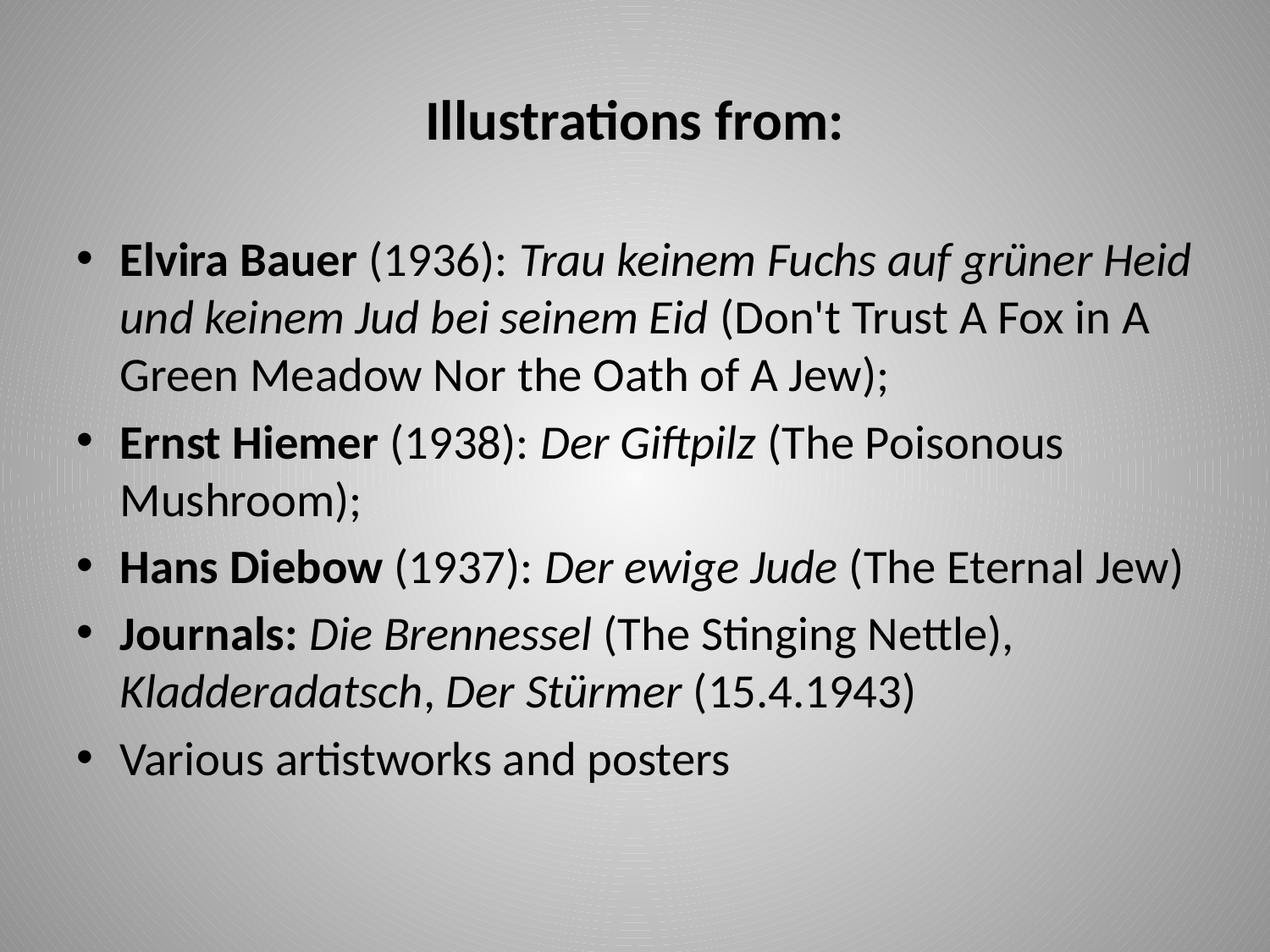

# Illustrations from:
Elvira Bauer (1936): Trau keinem Fuchs auf grüner Heid und keinem Jud bei seinem Eid (Don't Trust A Fox in A Green Meadow Nor the Oath of A Jew);
Ernst Hiemer (1938): Der Giftpilz (The Poisonous Mushroom);
Hans Diebow (1937): Der ewige Jude (The Eternal Jew)
Journals: Die Brennessel (The Stinging Nettle), Kladderadatsch, Der Stürmer (15.4.1943)
Various artistworks and posters